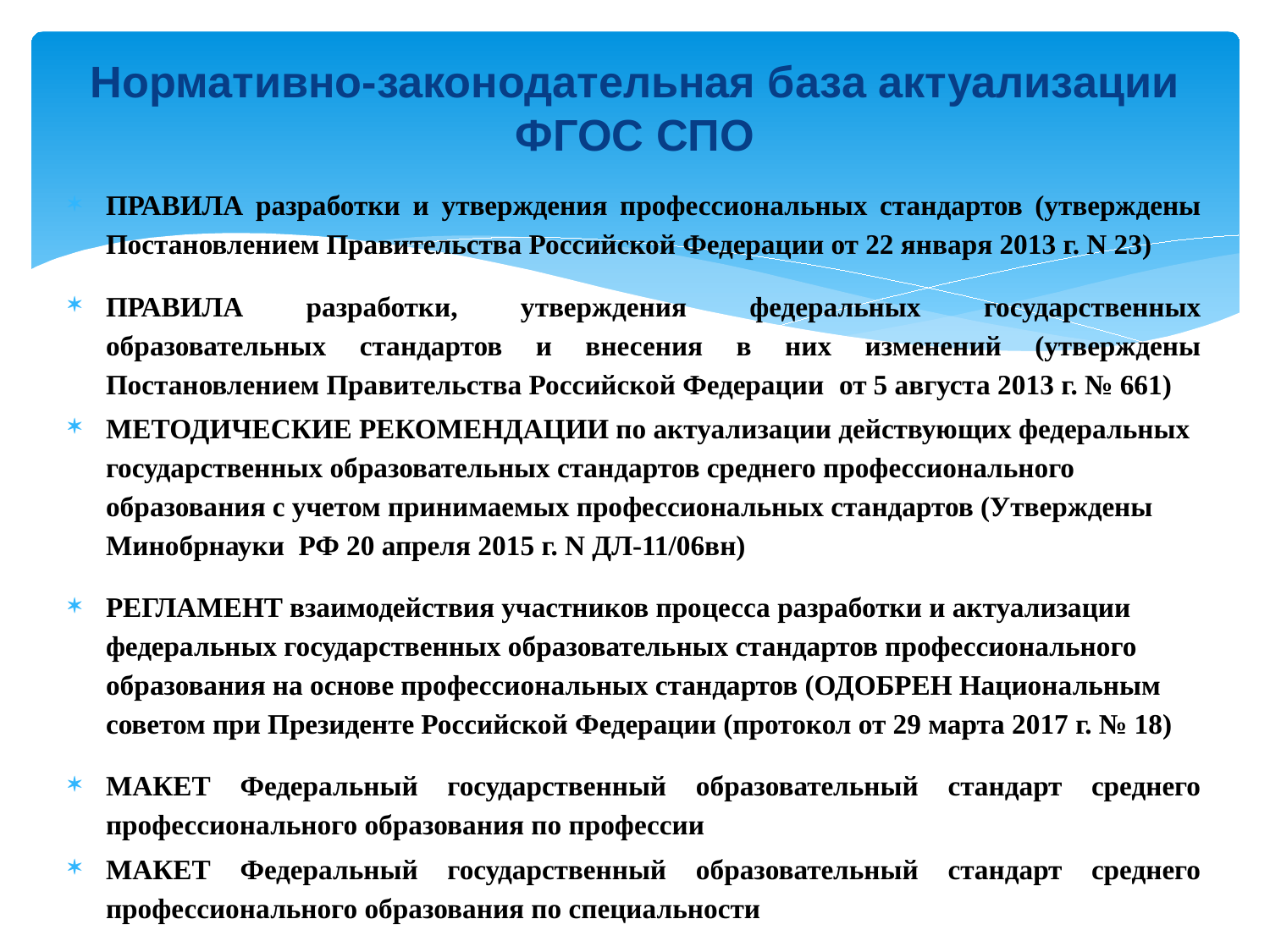

# Нормативно-законодательная база актуализации ФГОС СПО
ПРАВИЛА разработки и утверждения профессиональных стандартов (утверждены Постановлением Правительства Российской Федерации от 22 января 2013 г. N 23)
ПРАВИЛА разработки, утверждения федеральных государственных образовательных стандартов и внесения в них изменений (утверждены Постановлением Правительства Российской Федерации  от 5 августа 2013 г. № 661)
МЕТОДИЧЕСКИЕ РЕКОМЕНДАЦИИ по актуализации действующих федеральных государственных образовательных стандартов среднего профессионального образования с учетом принимаемых профессиональных стандартов (Утверждены Минобрнауки  РФ 20 апреля 2015 г. N ДЛ-11/06вн)
РЕГЛАМЕНТ взаимодействия участников процесса разработки и актуализации федеральных государственных образовательных стандартов профессионального образования на основе профессиональных стандартов (ОДОБРЕН Национальным советом при Президенте Российской Федерации (протокол от 29 марта 2017 г. № 18)
МАКЕТ Федеральный государственный образовательный стандарт среднего профессионального образования по профессии
МАКЕТ Федеральный государственный образовательный стандарт среднего профессионального образования по специальности